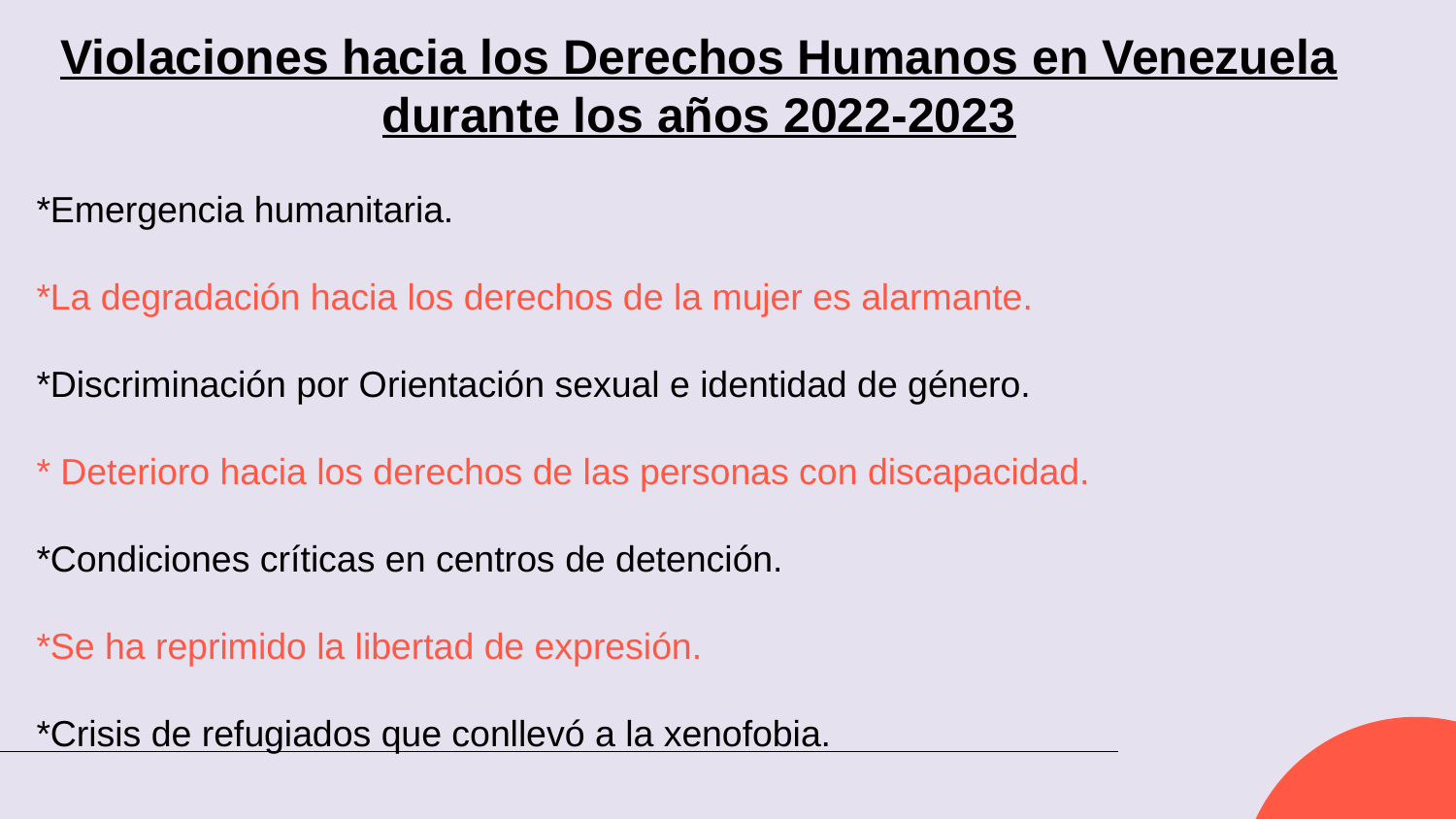

# Violaciones hacia los Derechos Humanos en Venezuela durante los años 2022-2023
*Emergencia humanitaria.

*La degradación hacia los derechos de la mujer es alarmante.

*Discriminación por Orientación sexual e identidad de género.

* Deterioro hacia los derechos de las personas con discapacidad.

*Condiciones críticas en centros de detención.

*Se ha reprimido la libertad de expresión.

*Crisis de refugiados que conllevó a la xenofobia.